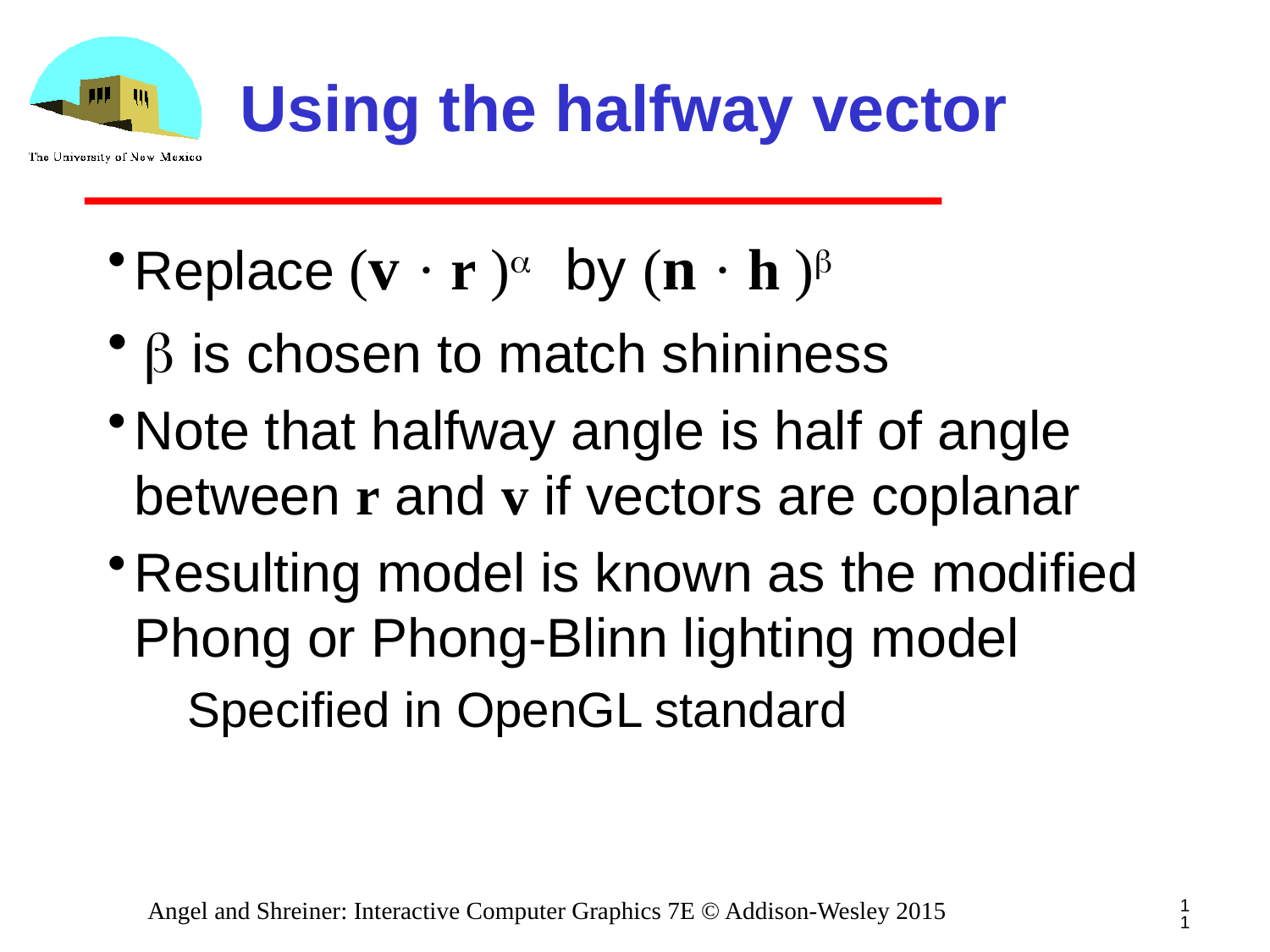

# Using the halfway vector
Replace (v · r )α  by (n · h )β
 β is chosen to match shininess
Note that halfway angle is half of angle between r and v if vectors are coplanar
Resulting model is known as the modified Phong or Phong-Blinn lighting model
Specified in OpenGL standard
11
Angel and Shreiner: Interactive Computer Graphics 7E © Addison-Wesley 2015